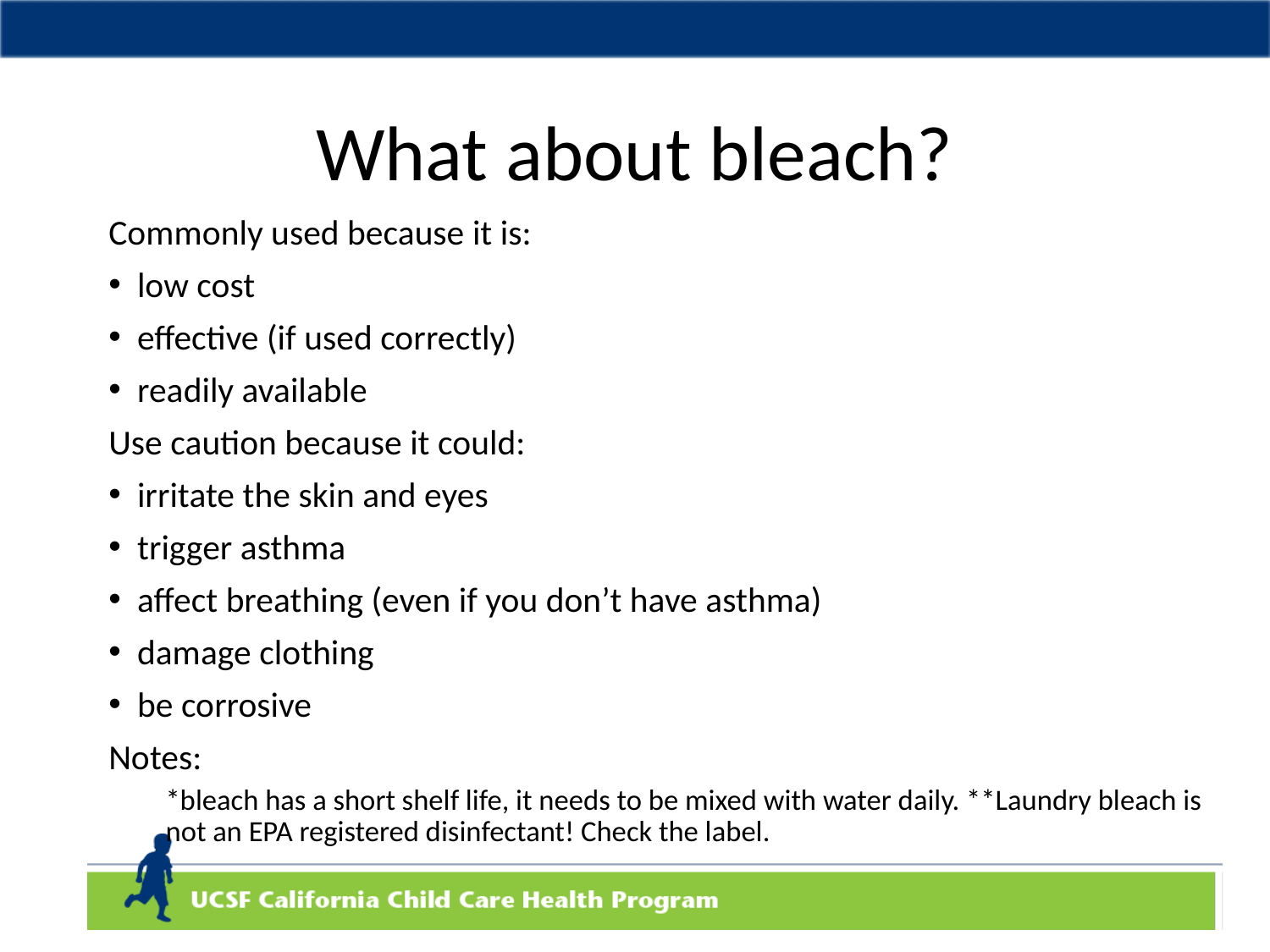

# What about bleach?
Commonly used because it is:
low cost
effective (if used correctly)
readily available
Use caution because it could:
irritate the skin and eyes
trigger asthma
affect breathing (even if you don’t have asthma)
damage clothing
be corrosive
Notes:
*bleach has a short shelf life, it needs to be mixed with water daily. **Laundry bleach is not an EPA registered disinfectant! Check the label.